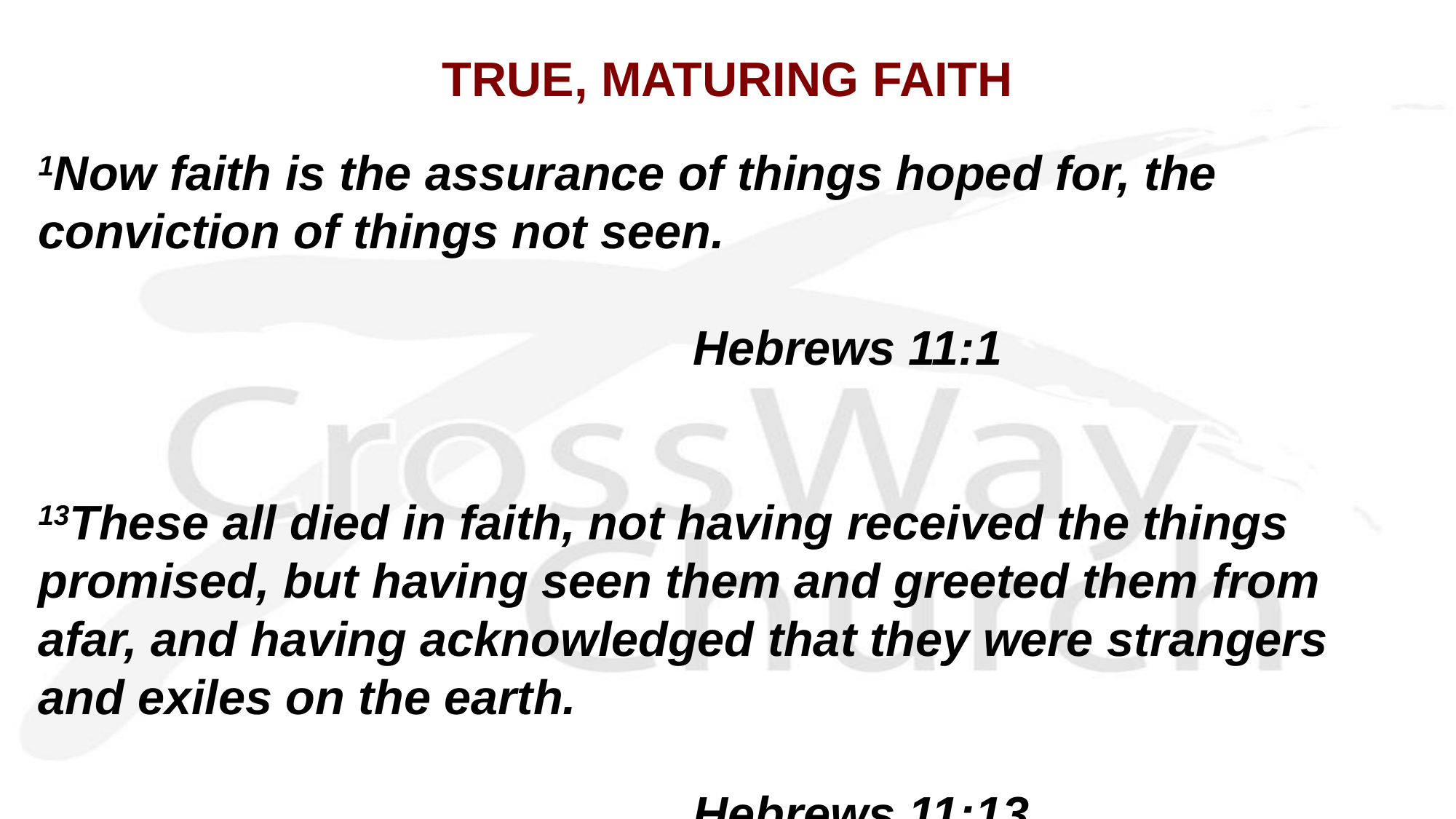

# TRUE, MATURING FAITH
1Now faith is the assurance of things hoped for, the conviction of things not seen.

						Hebrews 11:1

13These all died in faith, not having received the things promised, but having seen them and greeted them from afar, and having acknowledged that they were strangers and exiles on the earth.

						Hebrews 11:13